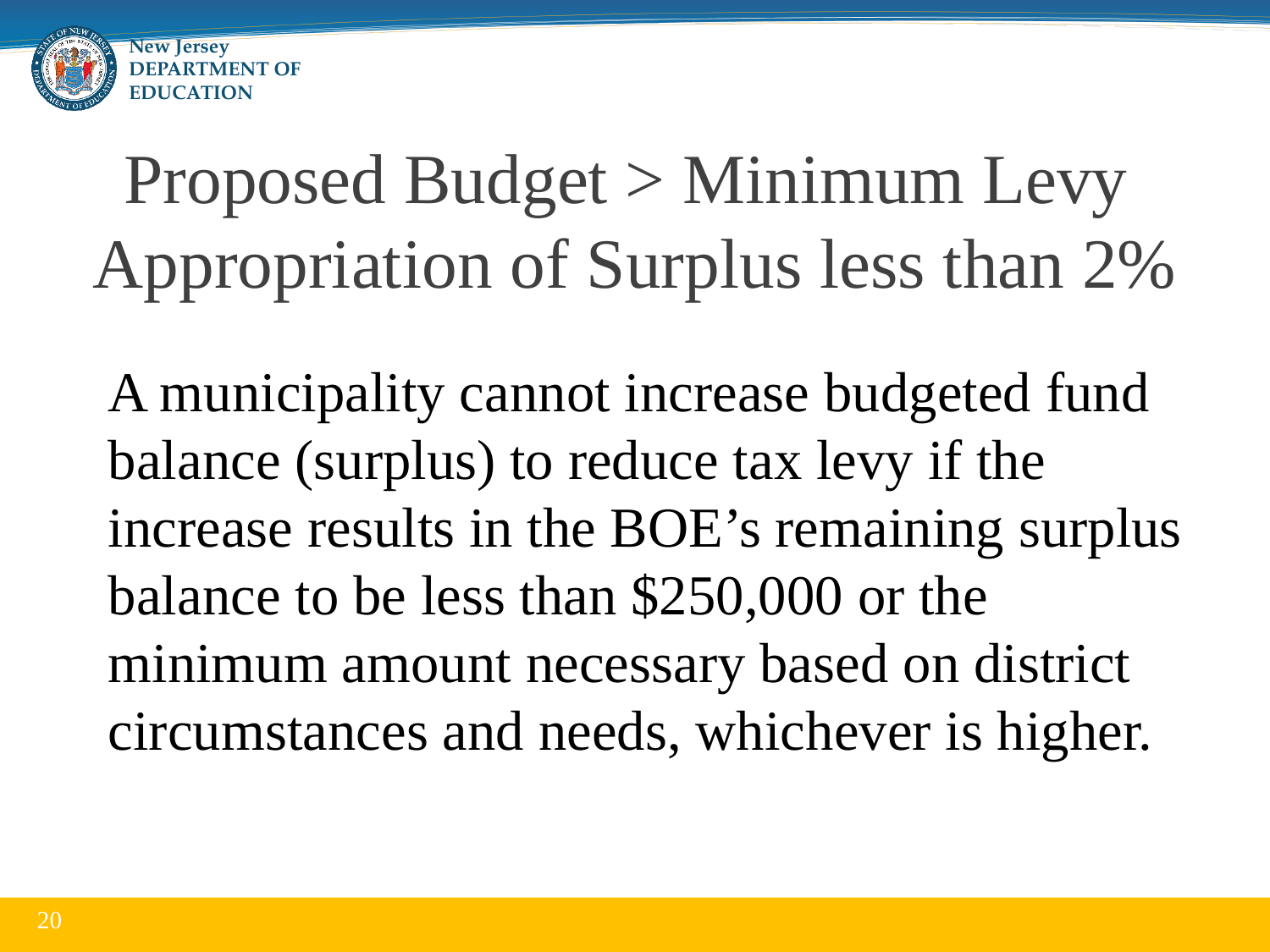

# Proposed Budget > Minimum Levy Appropriation of Surplus less than 2%
	A municipality cannot increase budgeted fund balance (surplus) to reduce tax levy if the increase results in the BOE’s remaining surplus balance to be less than $250,000 or the minimum amount necessary based on district circumstances and needs, whichever is higher.